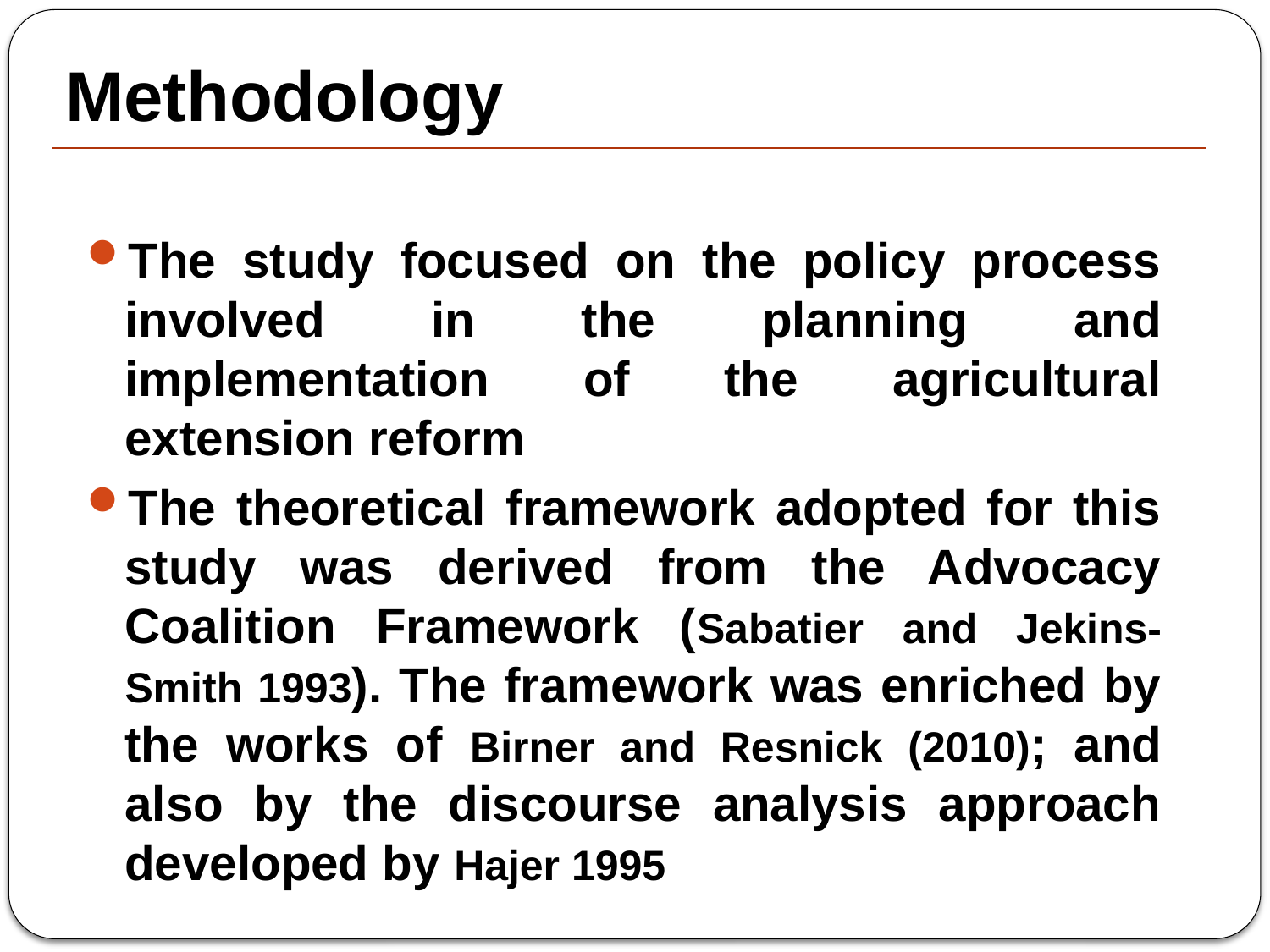

# Methodology
The study focused on the policy process involved in the planning and implementation of the agricultural extension reform
The theoretical framework adopted for this study was derived from the Advocacy Coalition Framework (Sabatier and Jekins-Smith 1993). The framework was enriched by the works of Birner and Resnick (2010); and also by the discourse analysis approach developed by Hajer 1995